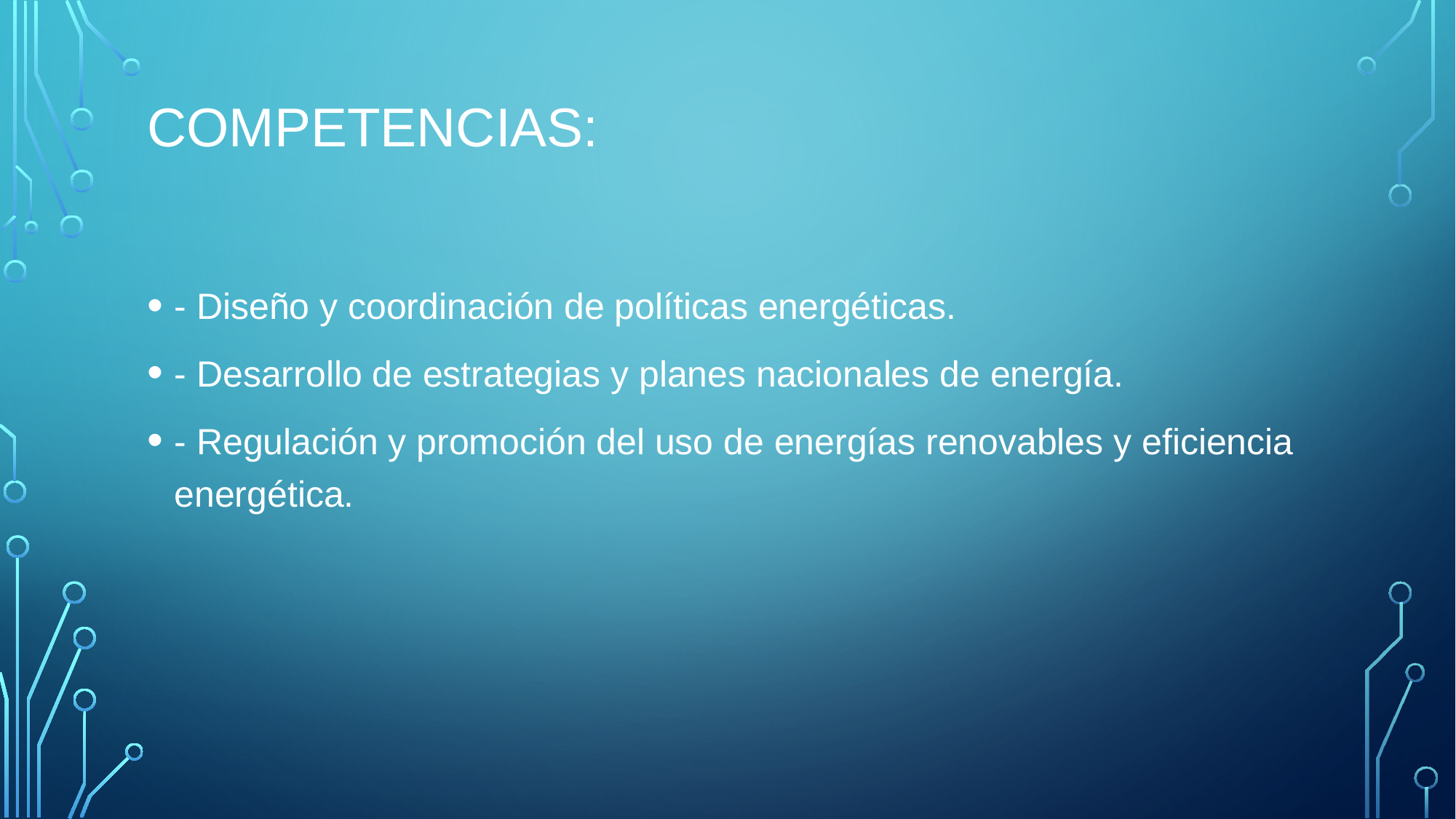

# Competencias:
- Diseño y coordinación de políticas energéticas.
- Desarrollo de estrategias y planes nacionales de energía.
- Regulación y promoción del uso de energías renovables y eficiencia energética.